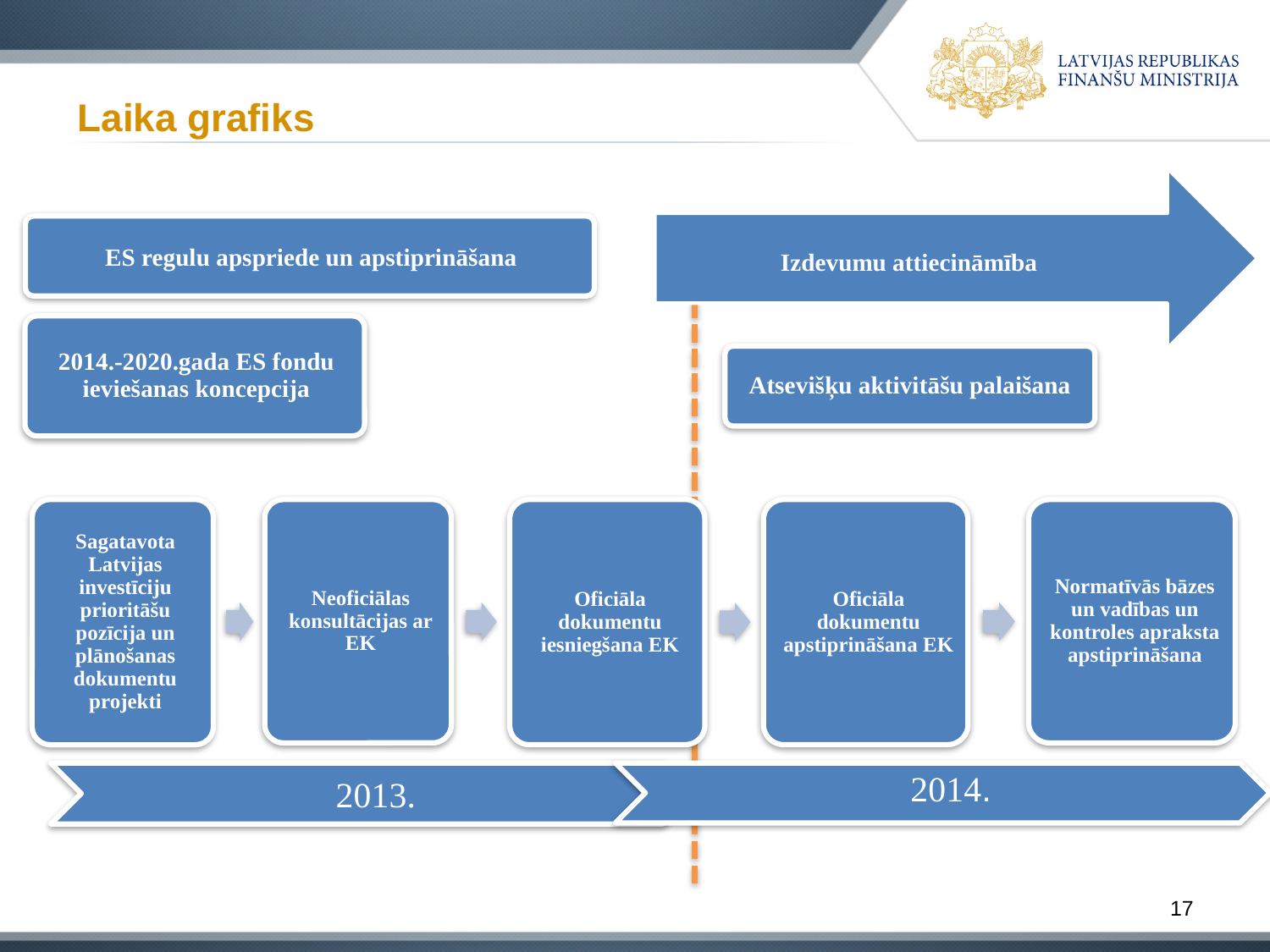

# Laika grafiks
Izdevumu attiecināmība
ES regulu apspriede un apstiprināšana
2014.-2020.gada ES fondu ieviešanas koncepcija

Atsevišķu aktivitāšu palaišana
Sagatavota Latvijas investīciju prioritāšu pozīcija un plānošanas dokumentu projekti

Neoficiālas konsultācijas ar EK

Oficiāla dokumentu iesniegšana EK

Oficiāla dokumentu apstiprināšana EK

Normatīvās bāzes un vadības un kontroles apraksta apstiprināšana
2013.
                  	2014.
17